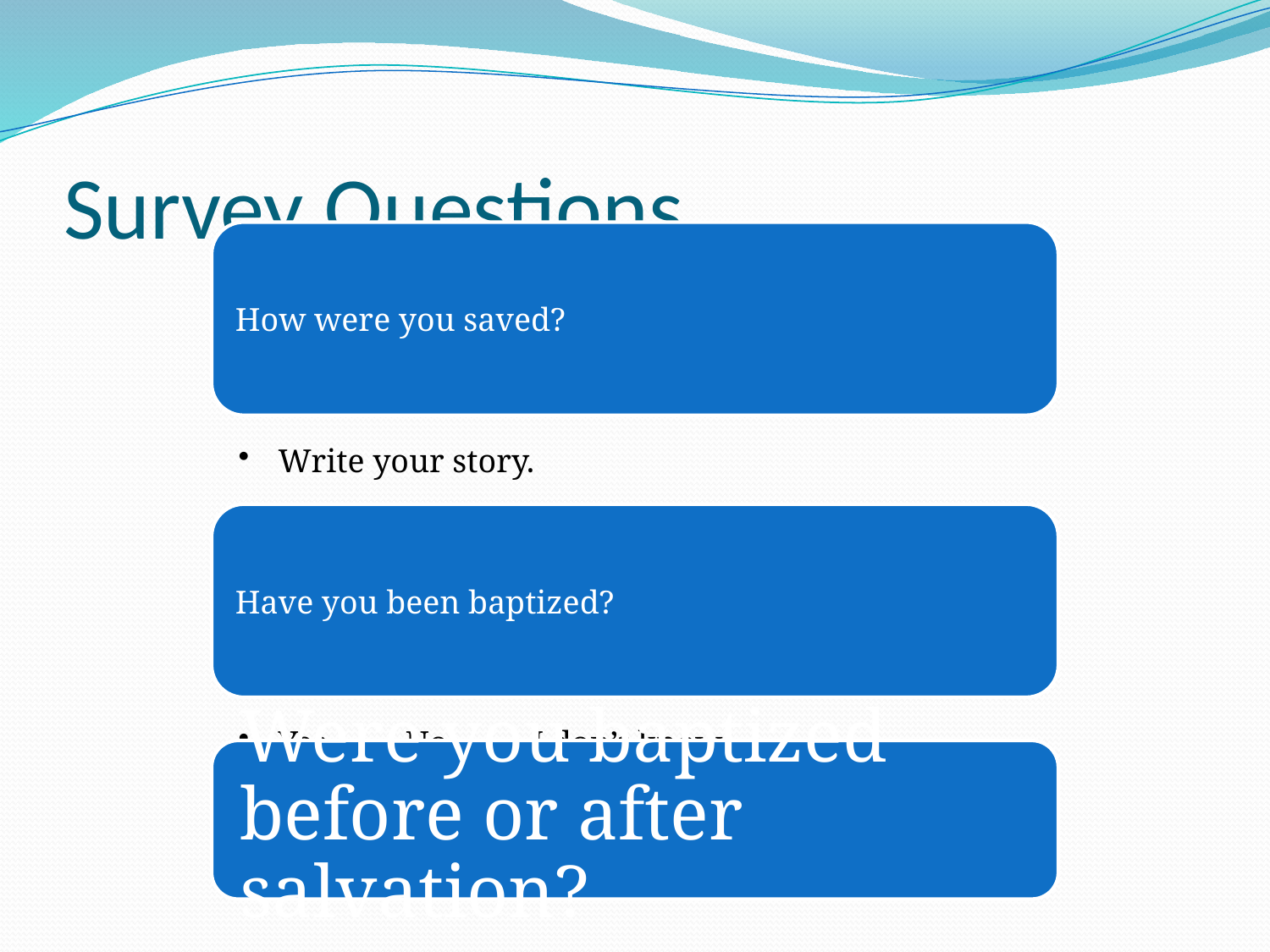

# Survey Questions
How were you saved?
Write your story.
Have you been baptized?

Were you baptized before or after salvation?